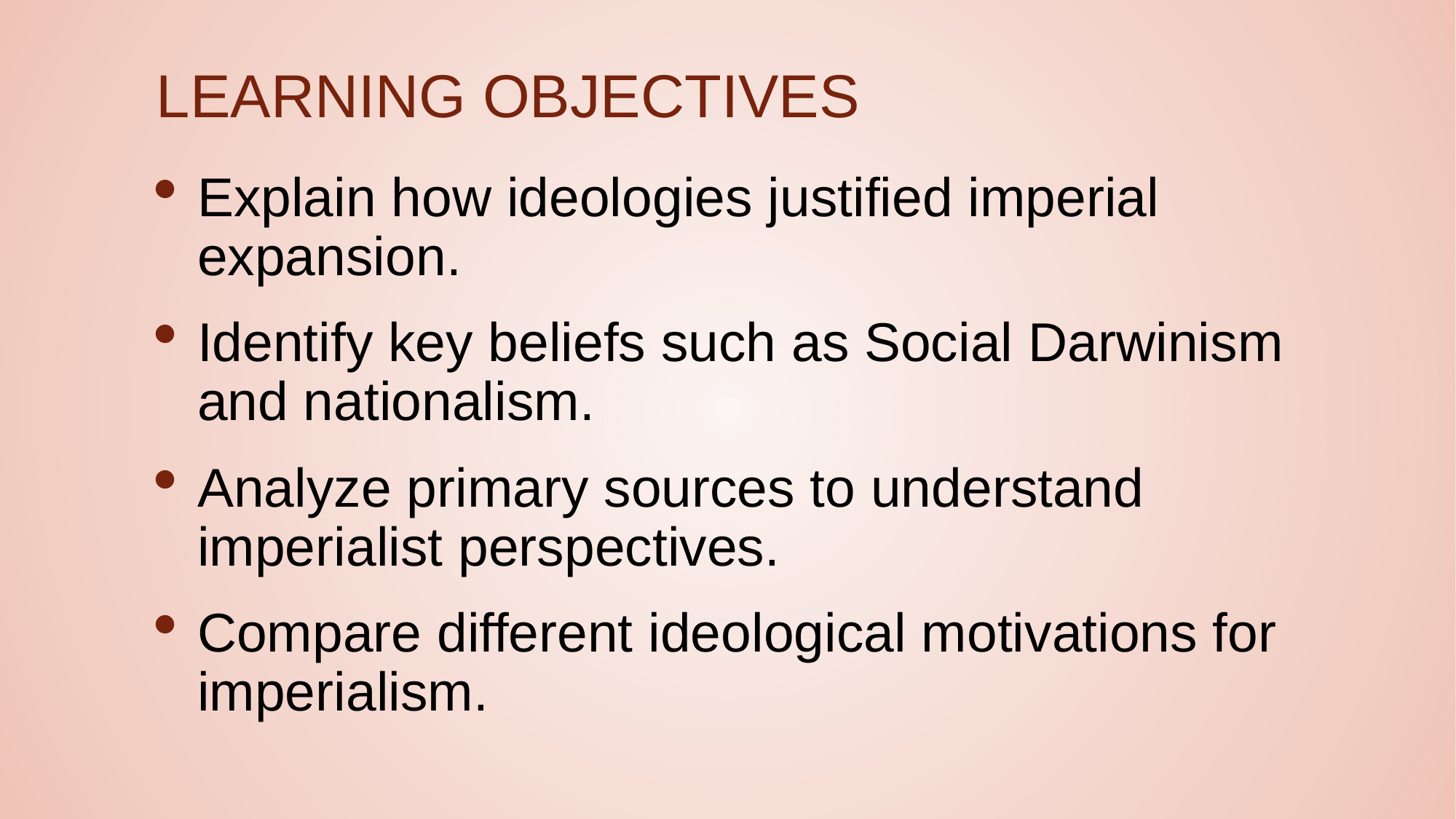

# Learning Objectives
Explain how ideologies justified imperial expansion.
Identify key beliefs such as Social Darwinism and nationalism.
Analyze primary sources to understand imperialist perspectives.
Compare different ideological motivations for imperialism.